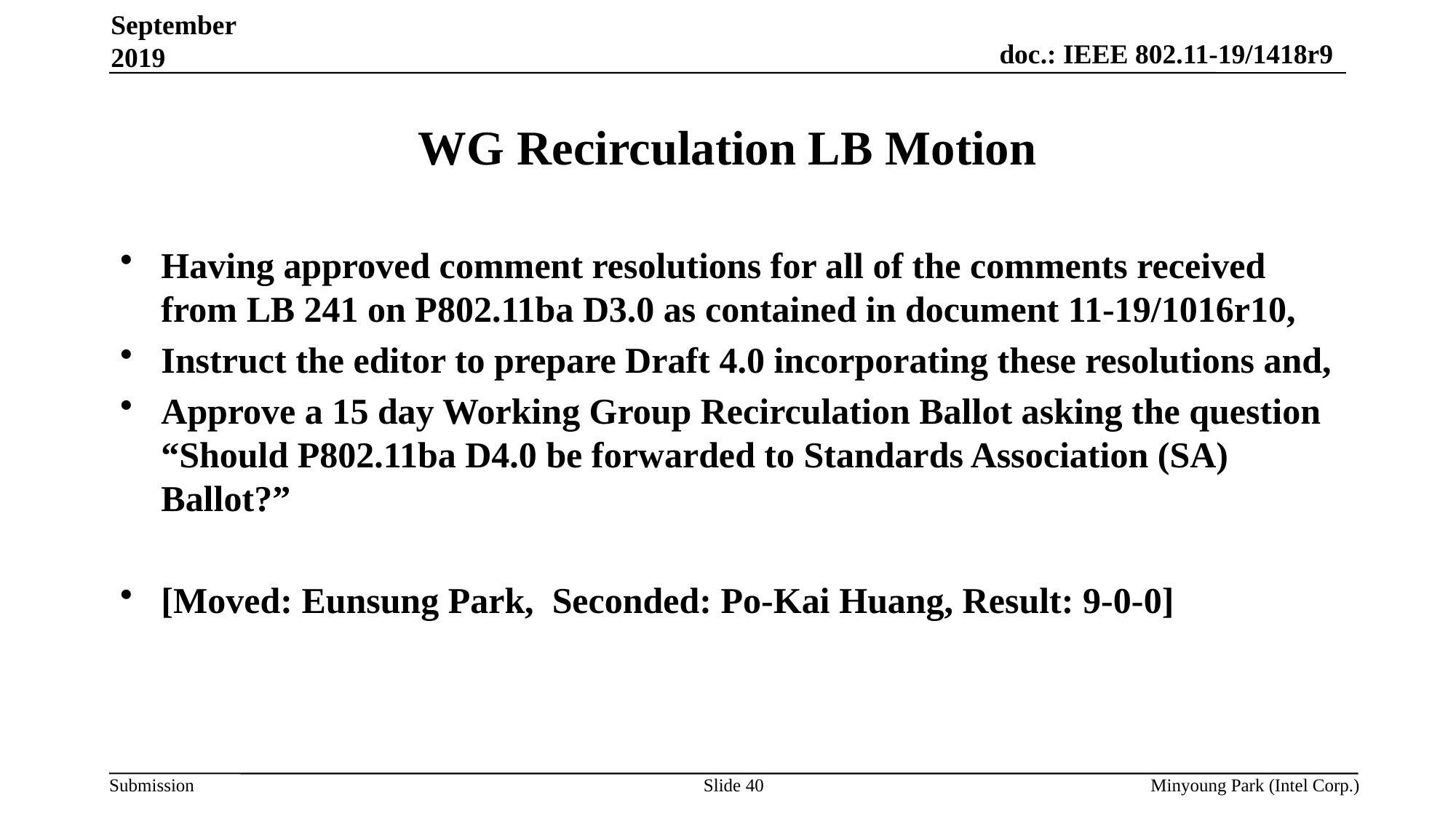

September 2019
# WG Recirculation LB Motion
Having approved comment resolutions for all of the comments received from LB 241 on P802.11ba D3.0 as contained in document 11-19/1016r10,
Instruct the editor to prepare Draft 4.0 incorporating these resolutions and,
Approve a 15 day Working Group Recirculation Ballot asking the question “Should P802.11ba D4.0 be forwarded to Standards Association (SA) Ballot?”

[Moved: Eunsung Park,  Seconded: Po-Kai Huang, Result: 9-0-0]

Slide 40
Minyoung Park (Intel Corp.)